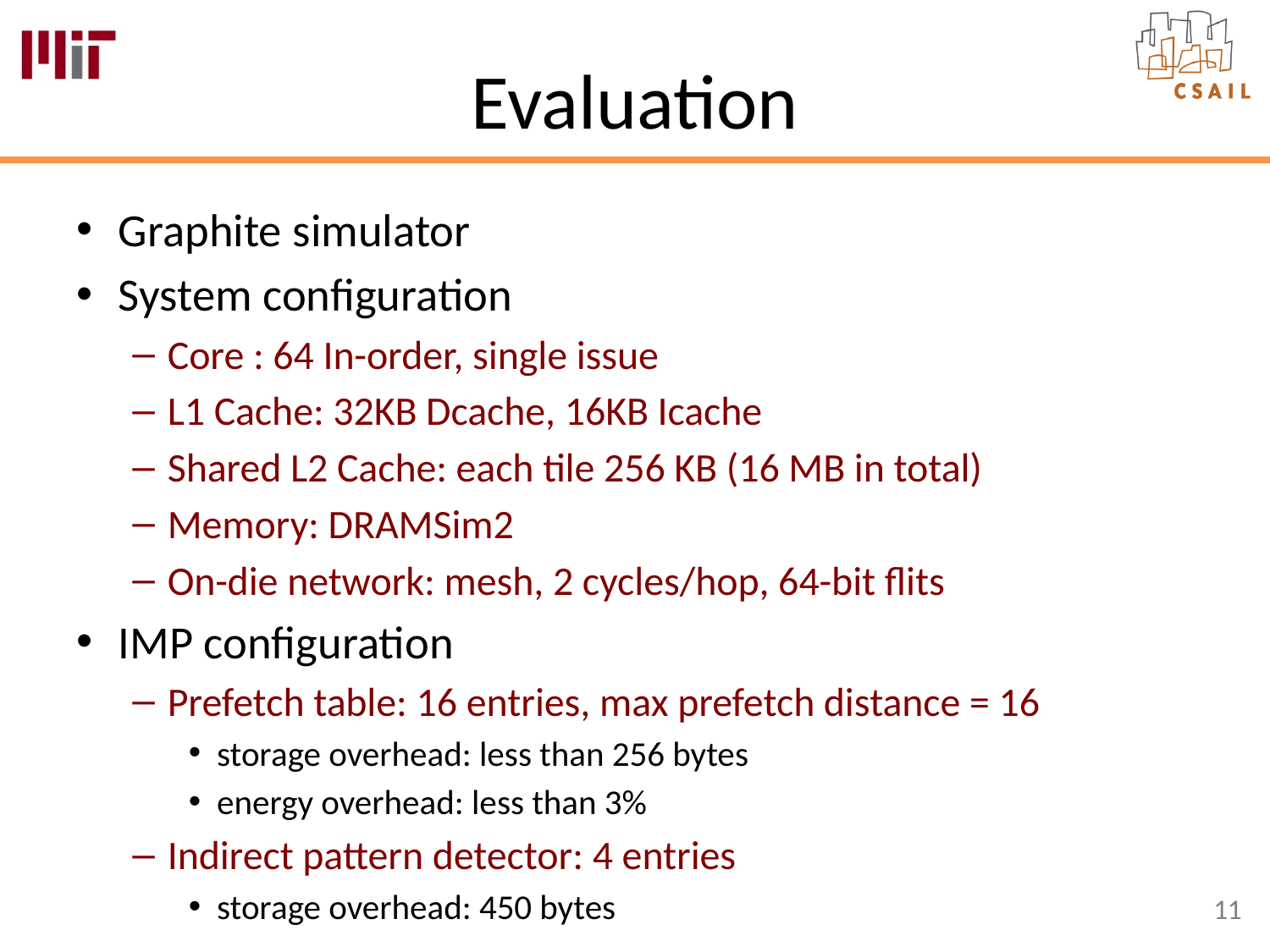

# Evaluation
Graphite simulator
System configuration
Core : 64 In-order, single issue
L1 Cache: 32KB Dcache, 16KB Icache
Shared L2 Cache: each tile 256 KB (16 MB in total)
Memory: DRAMSim2
On-die network: mesh, 2 cycles/hop, 64-bit flits
IMP configuration
Prefetch table: 16 entries, max prefetch distance = 16
storage overhead: less than 256 bytes
energy overhead: less than 3%
Indirect pattern detector: 4 entries
storage overhead: 450 bytes

11